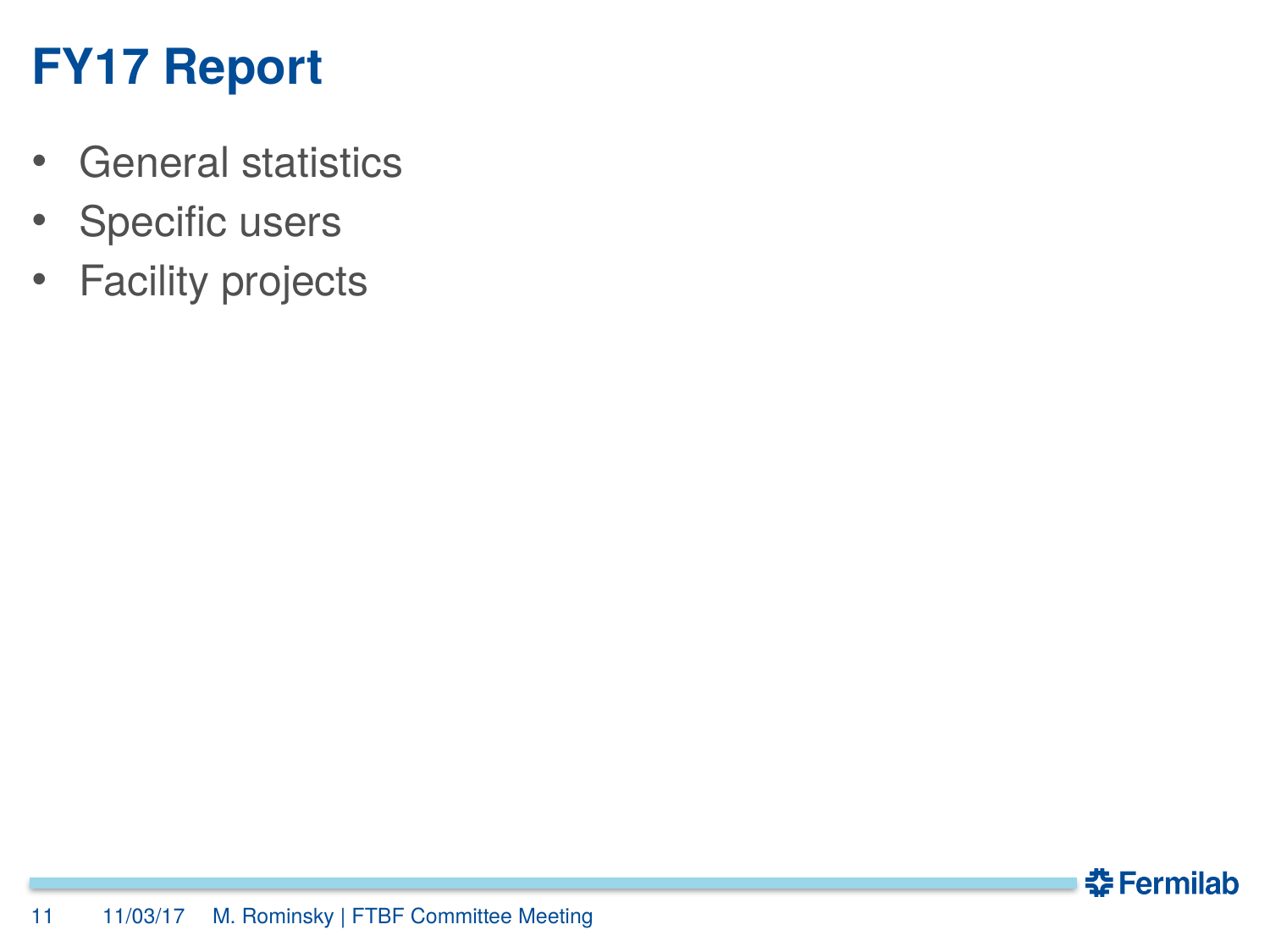

# FY17 Report
General statistics
Specific users
Facility projects
11
11/03/17
M. Rominsky | FTBF Committee Meeting